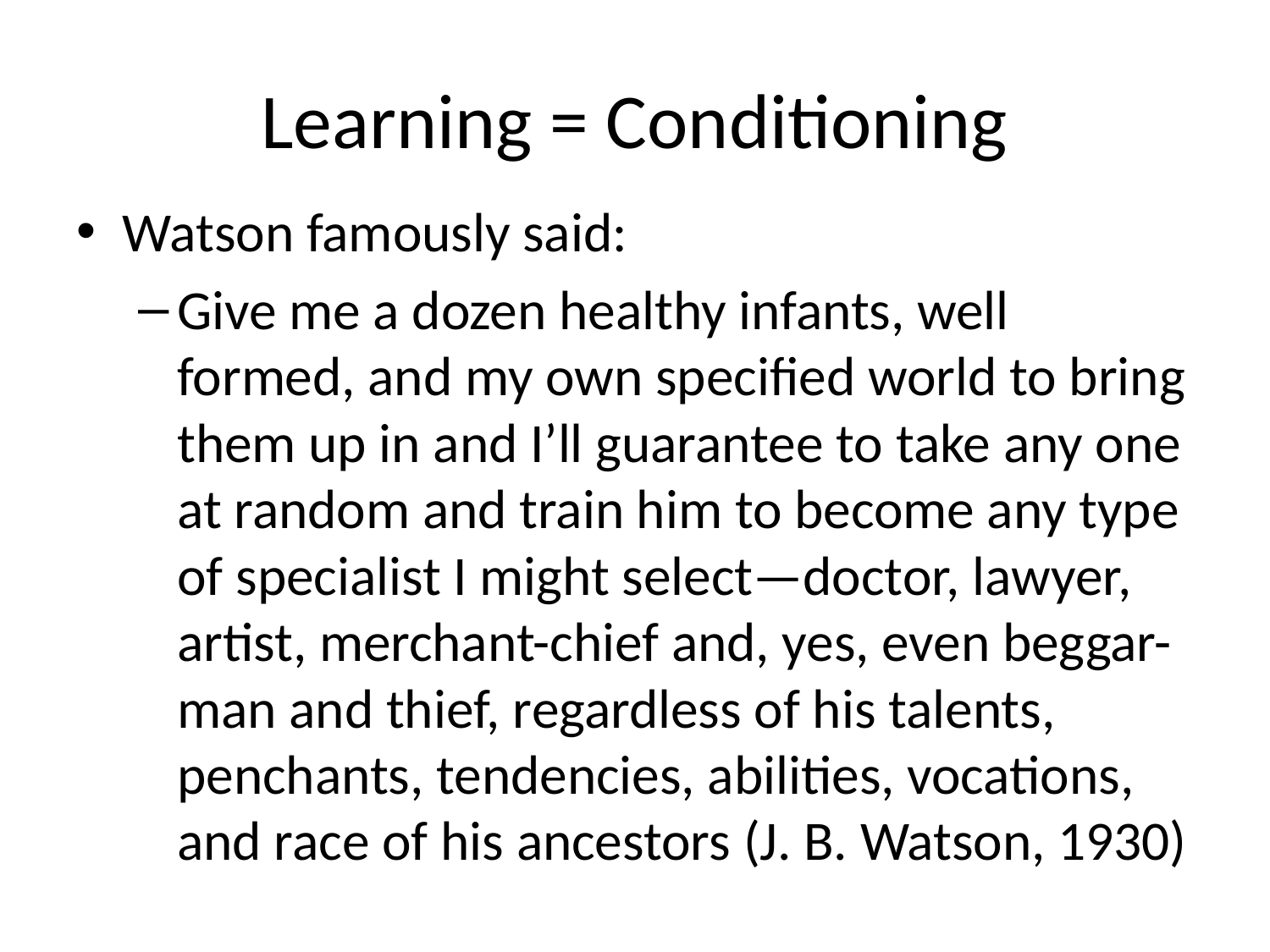

# Learning = Conditioning
Watson famously said:
Give me a dozen healthy infants, well formed, and my own specified world to bring them up in and I’ll guarantee to take any one at random and train him to become any type of specialist I might select—doctor, lawyer, artist, merchant-chief and, yes, even beggar-man and thief, regardless of his talents, penchants, tendencies, abilities, vocations, and race of his ancestors (J. B. Watson, 1930)